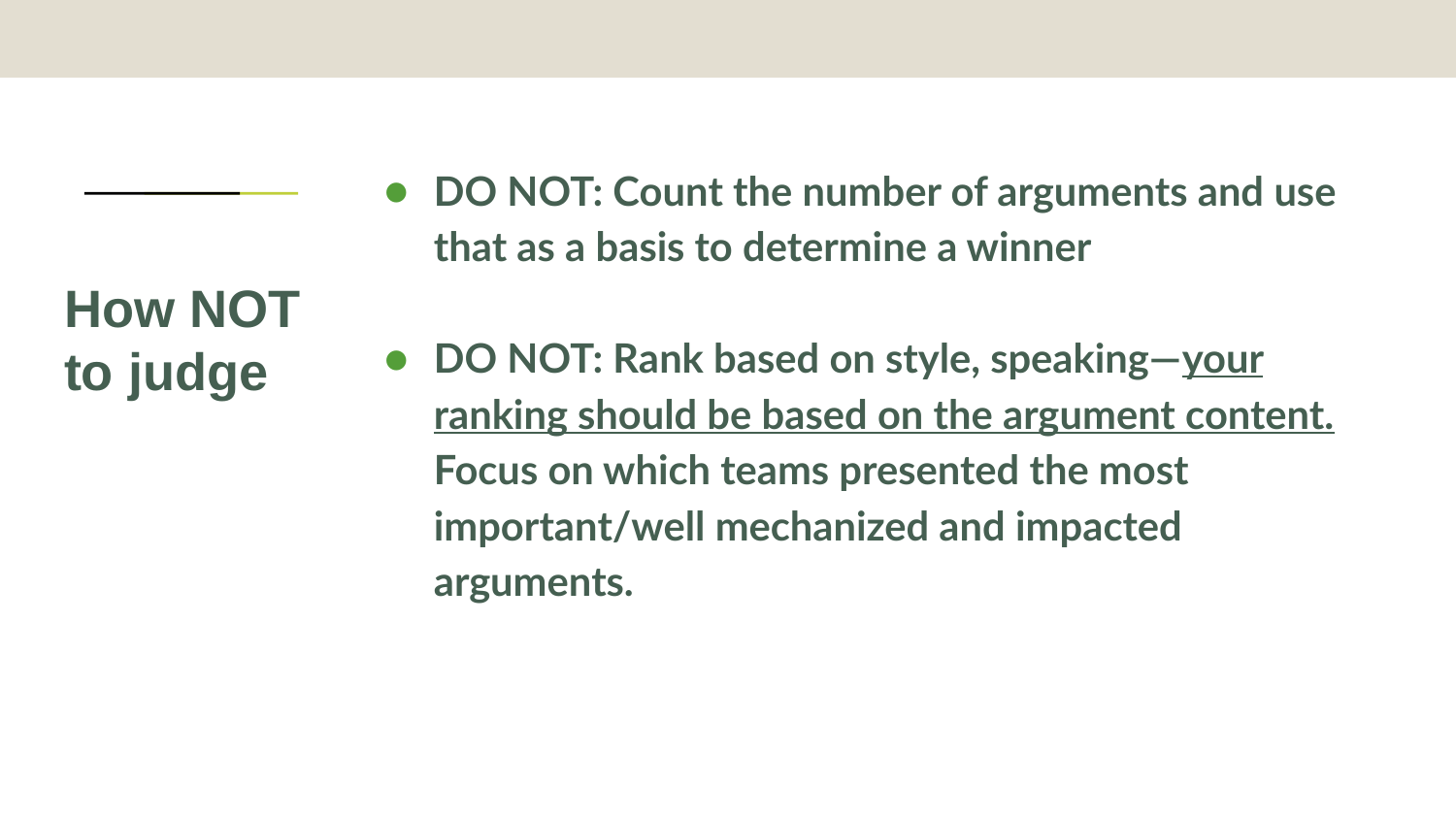

DO NOT: Count the number of arguments and use that as a basis to determine a winner

DO NOT: Rank based on style, speaking—your ranking should be based on the argument content. Focus on which teams presented the most important/well mechanized and impacted arguments.
# How NOT to judge